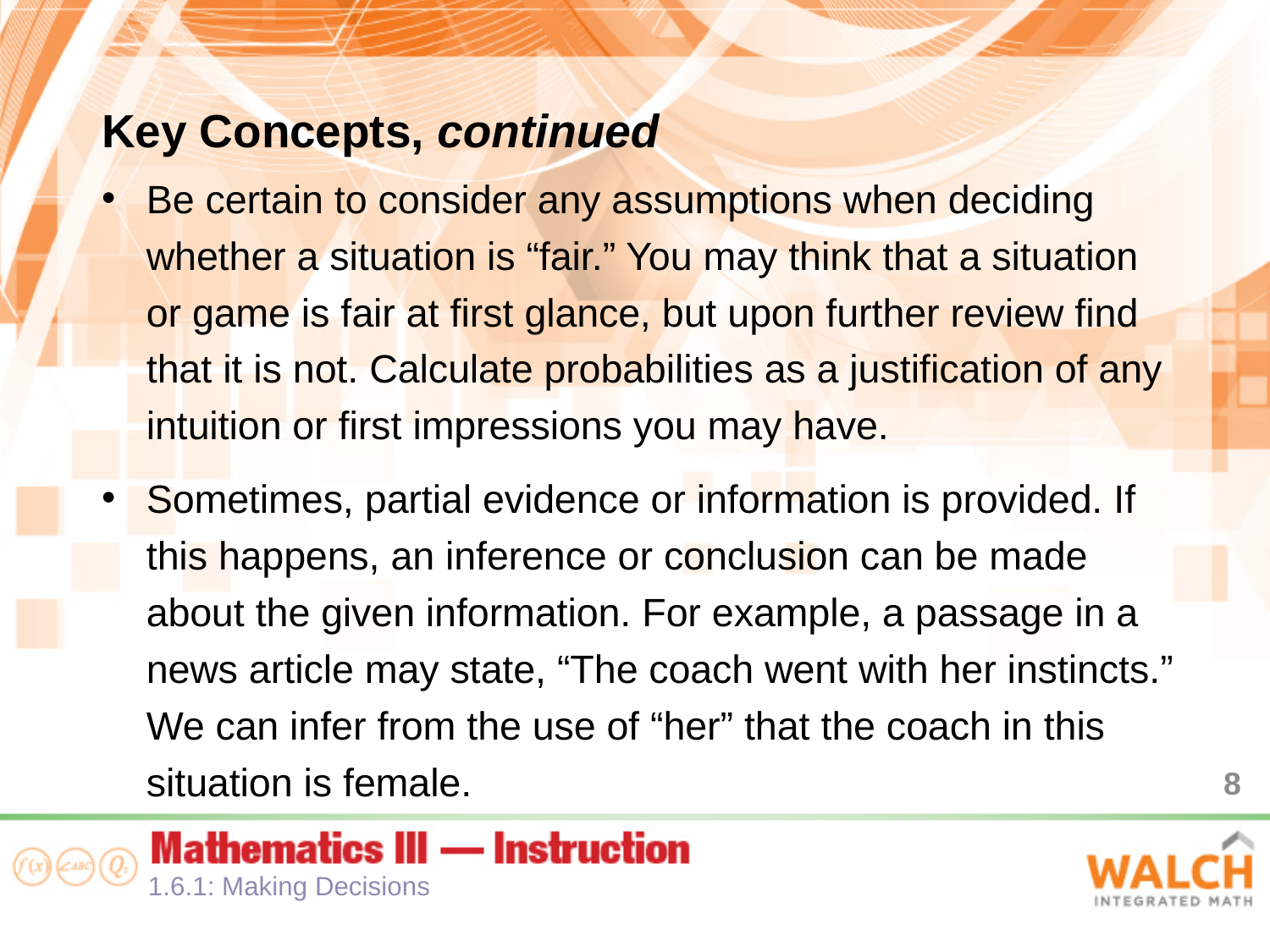

Key Concepts, continued
Be certain to consider any assumptions when deciding whether a situation is “fair.” You may think that a situation or game is fair at first glance, but upon further review find that it is not. Calculate probabilities as a justification of any intuition or first impressions you may have.
Sometimes, partial evidence or information is provided. If this happens, an inference or conclusion can be made about the given information. For example, a passage in a news article may state, “The coach went with her instincts.” We can infer from the use of “her” that the coach in this situation is female.
8
1.6.1: Making Decisions